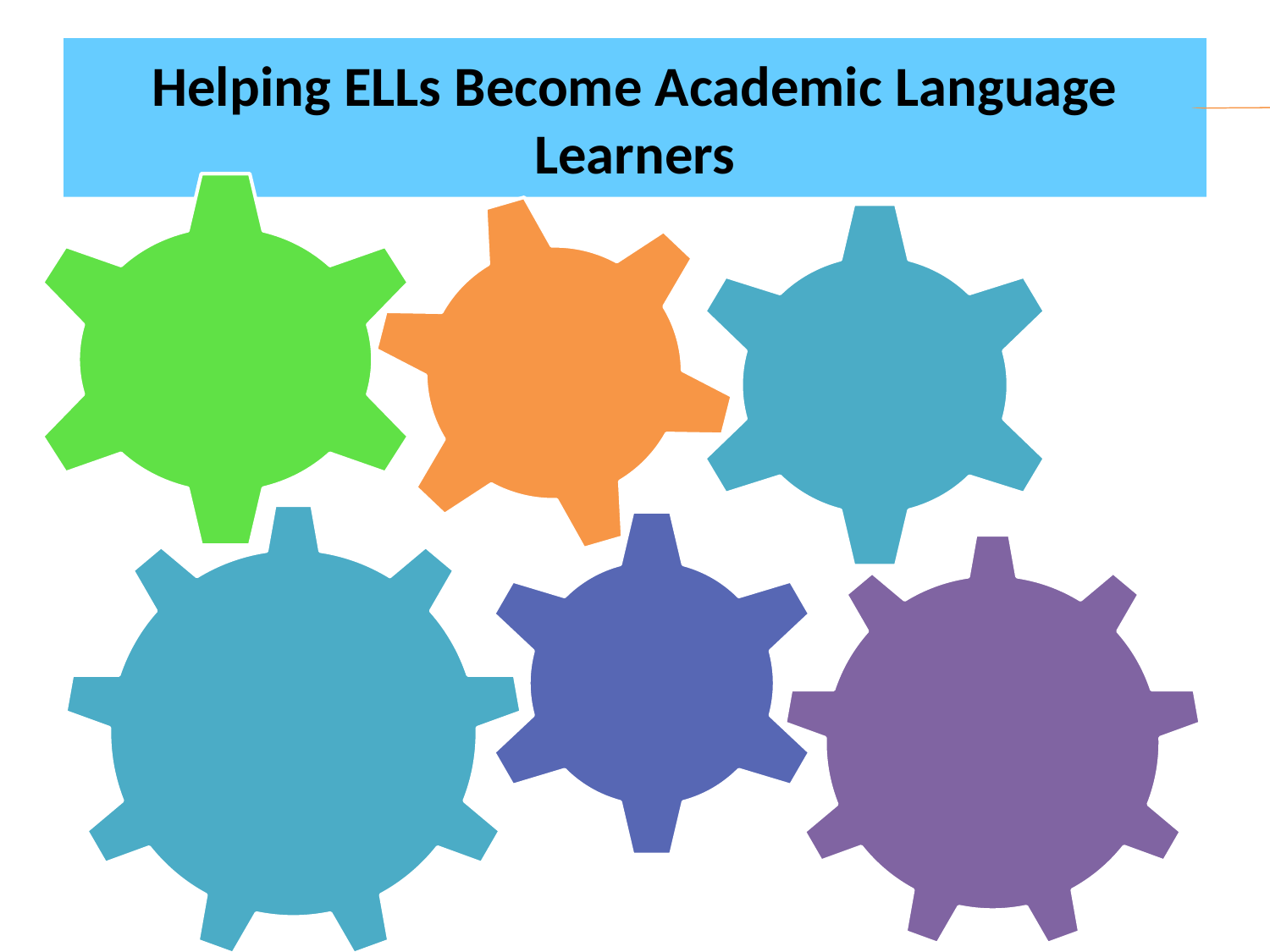

# Helping ELLs Become Academic Language Learners